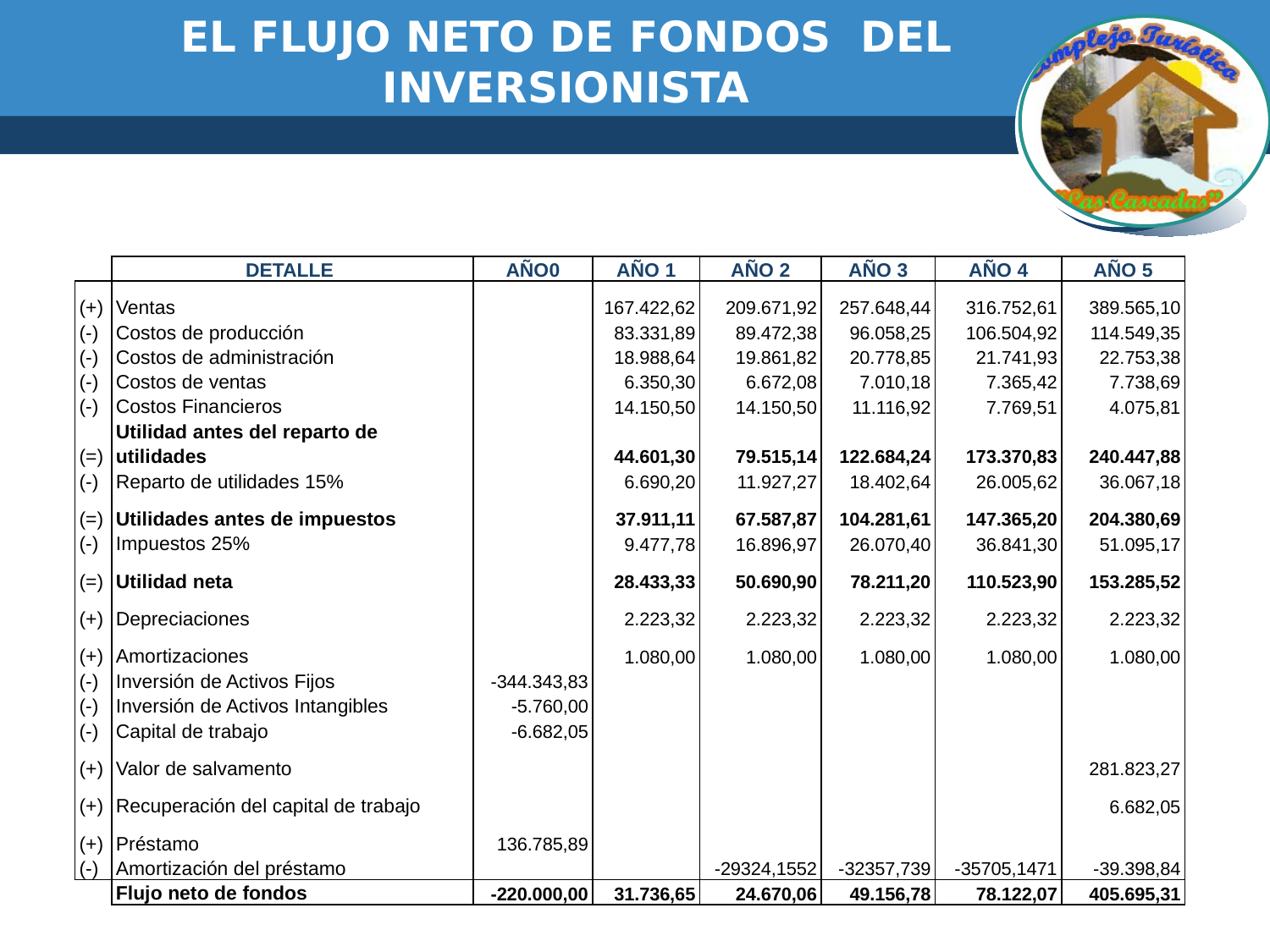

# EL FLUJO NETO DE FONDOS  DEL INVERSIONISTA
|  | DETALLE | AÑO0 | AÑO 1 | AÑO 2 | AÑO 3 | AÑO 4 | AÑO 5 |
| --- | --- | --- | --- | --- | --- | --- | --- |
| (+) | Ventas |  | 167.422,62 | 209.671,92 | 257.648,44 | 316.752,61 | 389.565,10 |
| (-) | Costos de producción |  | 83.331,89 | 89.472,38 | 96.058,25 | 106.504,92 | 114.549,35 |
| (-) | Costos de administración |  | 18.988,64 | 19.861,82 | 20.778,85 | 21.741,93 | 22.753,38 |
| (-) | Costos de ventas |  | 6.350,30 | 6.672,08 | 7.010,18 | 7.365,42 | 7.738,69 |
| (-) | Costos Financieros |  | 14.150,50 | 14.150,50 | 11.116,92 | 7.769,51 | 4.075,81 |
| (=) | Utilidad antes del reparto de utilidades |  | 44.601,30 | 79.515,14 | 122.684,24 | 173.370,83 | 240.447,88 |
| (-) | Reparto de utilidades 15% |  | 6.690,20 | 11.927,27 | 18.402,64 | 26.005,62 | 36.067,18 |
| (=) | Utilidades antes de impuestos |  | 37.911,11 | 67.587,87 | 104.281,61 | 147.365,20 | 204.380,69 |
| (-) | Impuestos 25% |  | 9.477,78 | 16.896,97 | 26.070,40 | 36.841,30 | 51.095,17 |
| (=) | Utilidad neta |  | 28.433,33 | 50.690,90 | 78.211,20 | 110.523,90 | 153.285,52 |
| (+) | Depreciaciones |  | 2.223,32 | 2.223,32 | 2.223,32 | 2.223,32 | 2.223,32 |
| (+) | Amortizaciones |  | 1.080,00 | 1.080,00 | 1.080,00 | 1.080,00 | 1.080,00 |
| (-) | Inversión de Activos Fijos | -344.343,83 |  |  |  |  |  |
| (-) | Inversión de Activos Intangibles | -5.760,00 |  |  |  |  |  |
| (-) | Capital de trabajo | -6.682,05 |  |  |  |  |  |
| (+) | Valor de salvamento |  |  |  |  |  | 281.823,27 |
| (+) | Recuperación del capital de trabajo |  |  |  |  |  | 6.682,05 |
| (+) | Préstamo | 136.785,89 |  |  |  |  |  |
| (-) | Amortización del préstamo |  |  | -29324,1552 | -32357,739 | -35705,1471 | -39.398,84 |
|  | Flujo neto de fondos | -220.000,00 | 31.736,65 | 24.670,06 | 49.156,78 | 78.122,07 | 405.695,31 |